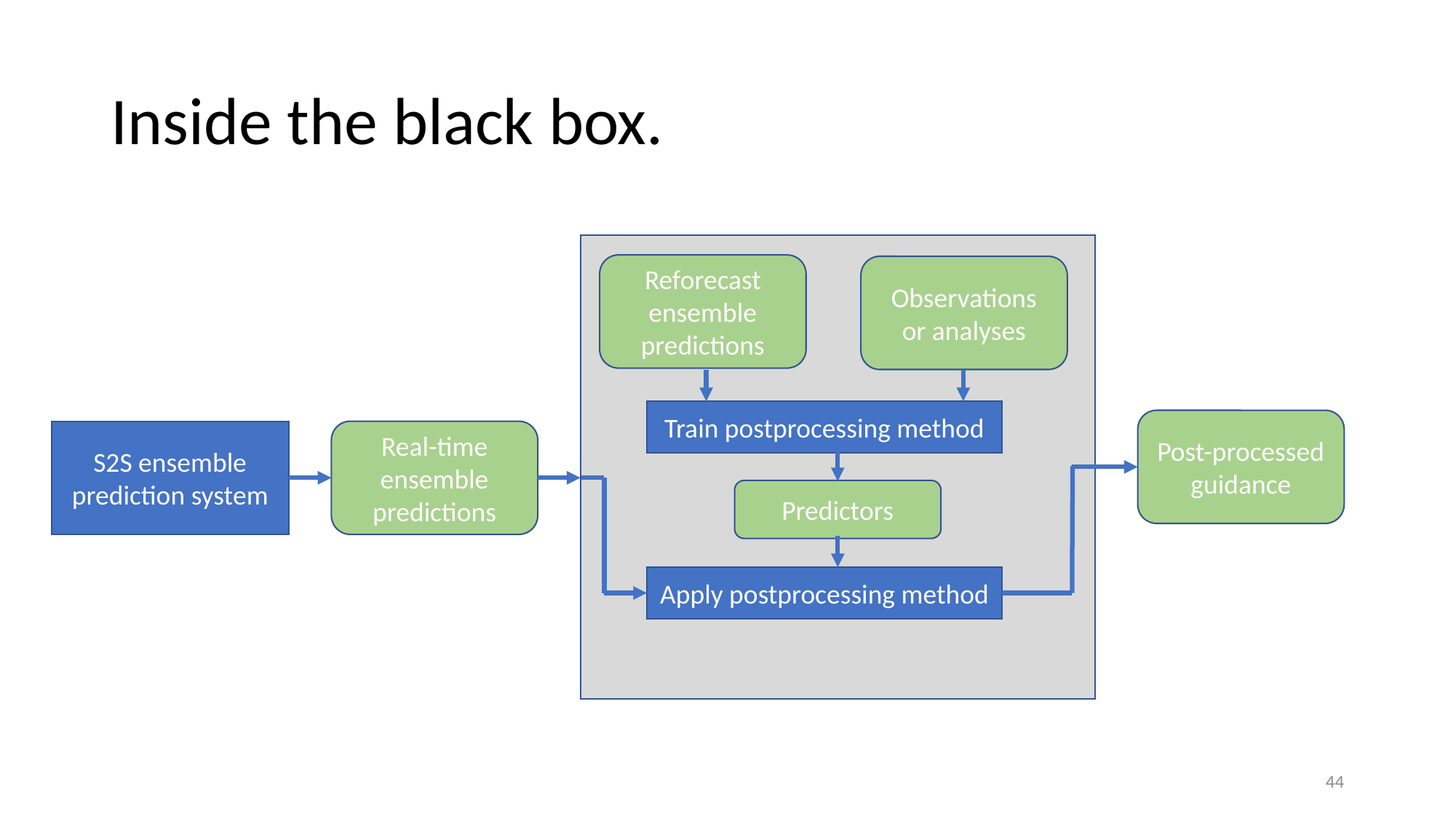

# Inside the black box.

Reforecast
ensemble
predictions
Observations
or analyses
Train postprocessing method
Post-processed
guidance
S2S ensemble
prediction system
Real-time
ensemble
predictions
Predictors
Apply postprocessing method
44